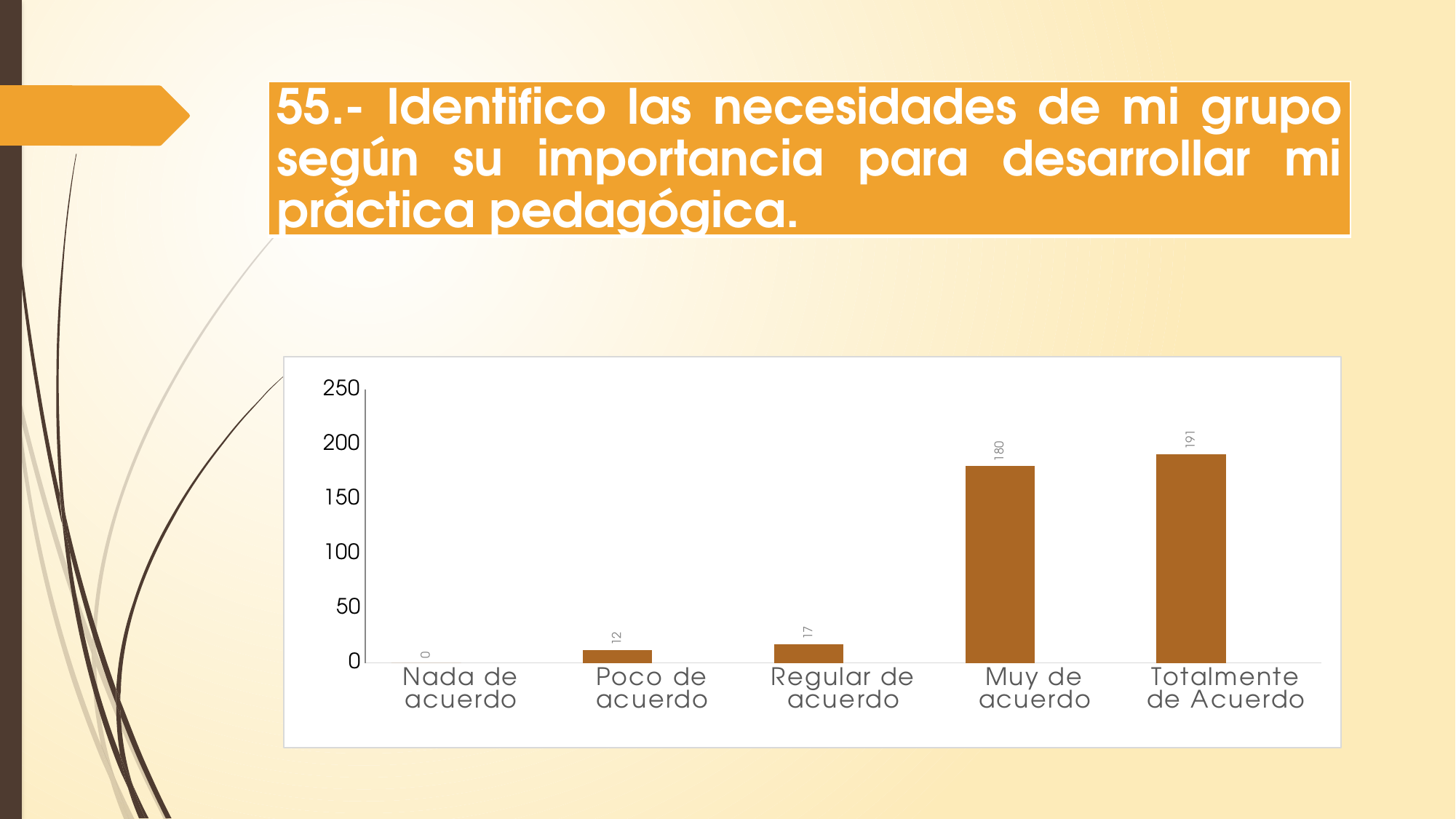

| 55.- Identifico las necesidades de mi grupo según su importancia para desarrollar mi práctica pedagógica. |
| --- |

### Chart

| Category |  | Identifico las necesidades de mi grupo según su importancia para desarrollar mi práctica pedagógica. |
|---|---|---|
| Nada de acuerdo | 0.0 | None |
| Poco de acuerdo | 12.0 | None |
| Regular de acuerdo | 17.0 | None |
| Muy de acuerdo | 180.0 | None |
| Totalmente de Acuerdo | 191.0 | None |